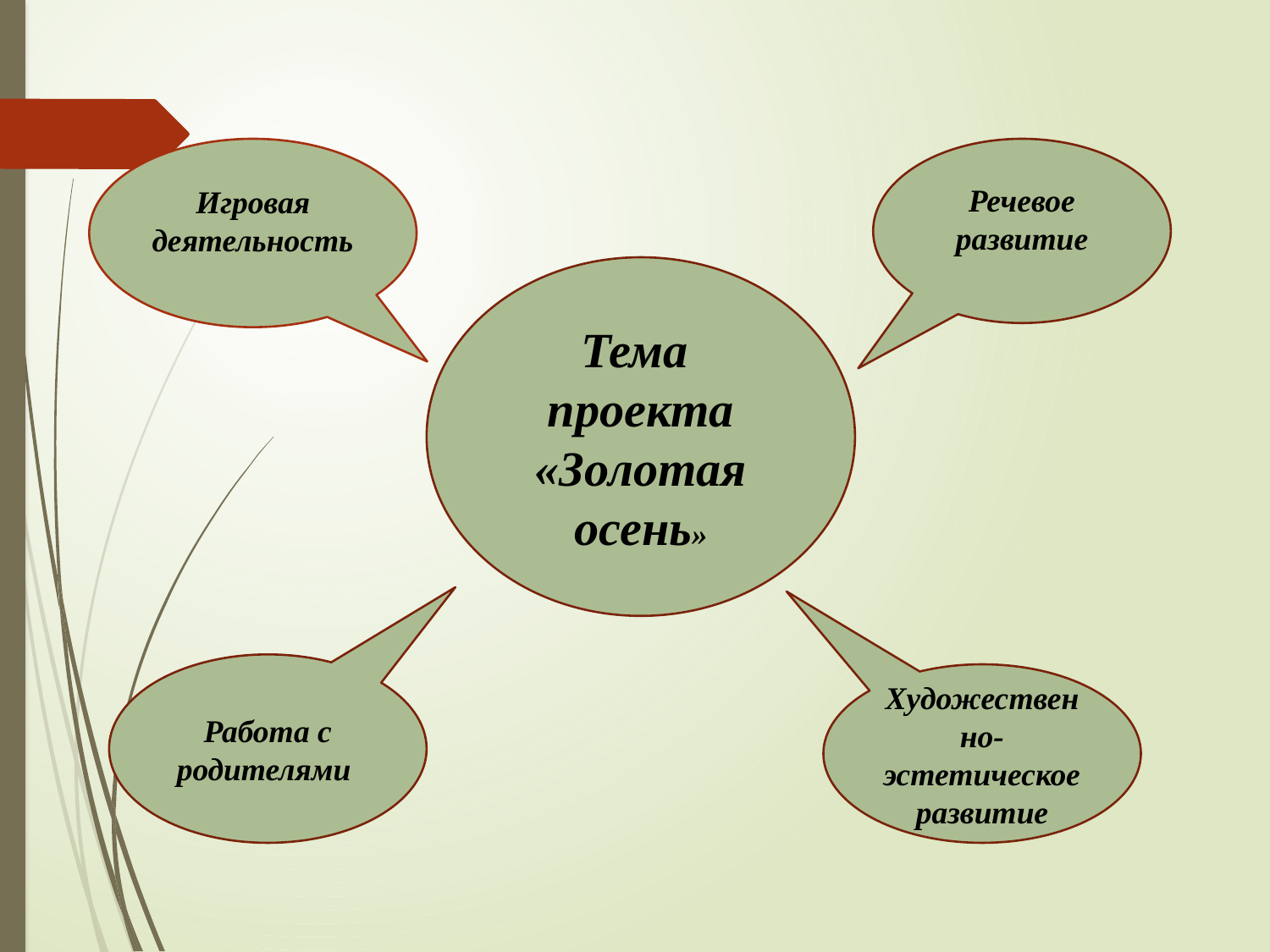

Игровая деятельность

Речевое развитие

Тема  проекта
«Золотая осень»
Работа с родителями
Художественно-эстетическое развитие